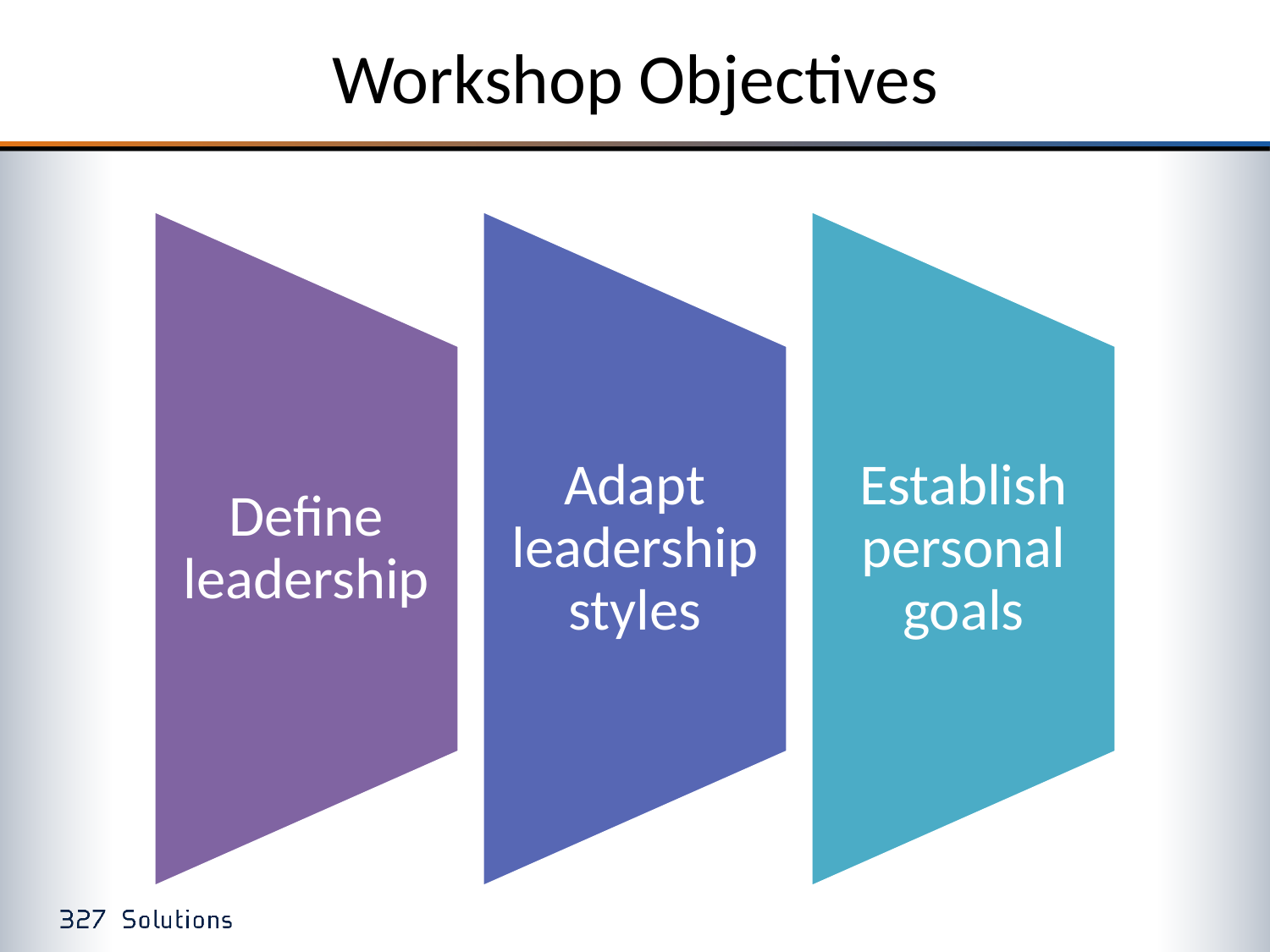

# Workshop Objectives
Define leadership
Adapt leadership styles
Establish personal goals